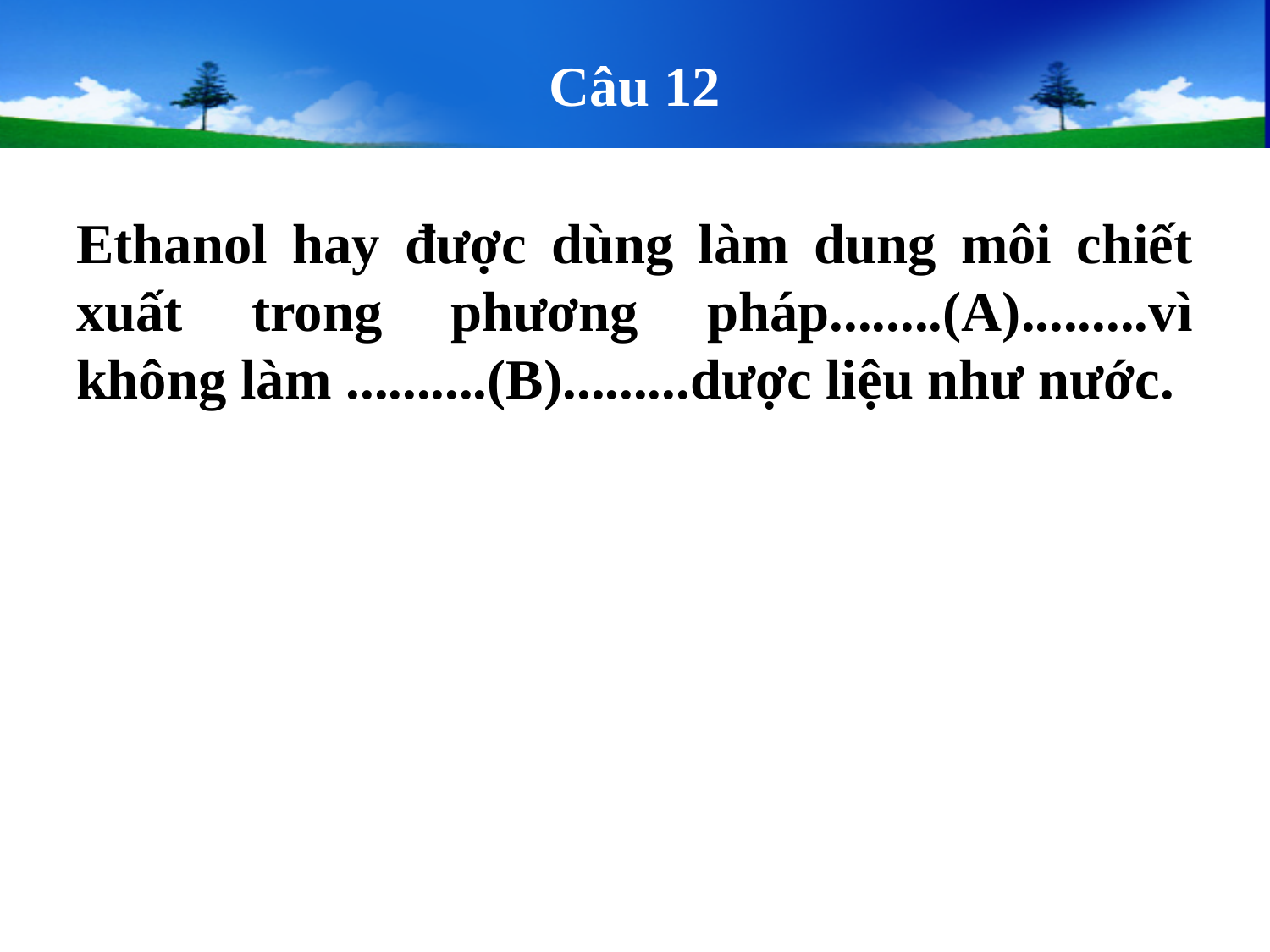

# Câu 12
Ethanol hay được dùng làm dung môi chiết xuất trong phương pháp........(A).........vì không làm ..........(B).........dược liệu như nước.